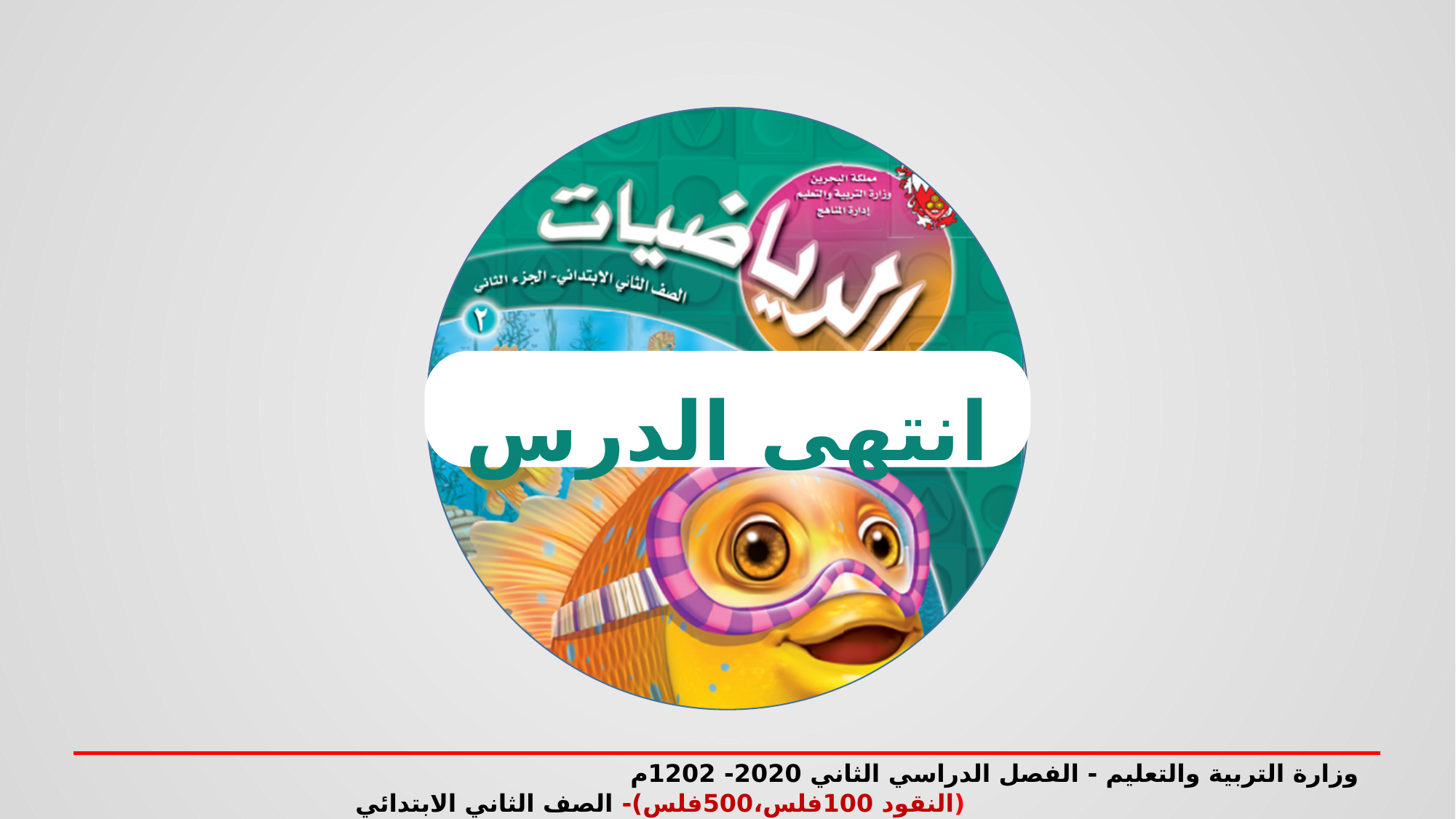

انتهى الدرس
وزارة التربية والتعليم - الفصل الدراسي الثاني 2020- 2021م                                                                                 (النقود 100فلس،500فلس)- الصف الثاني الابتدائي